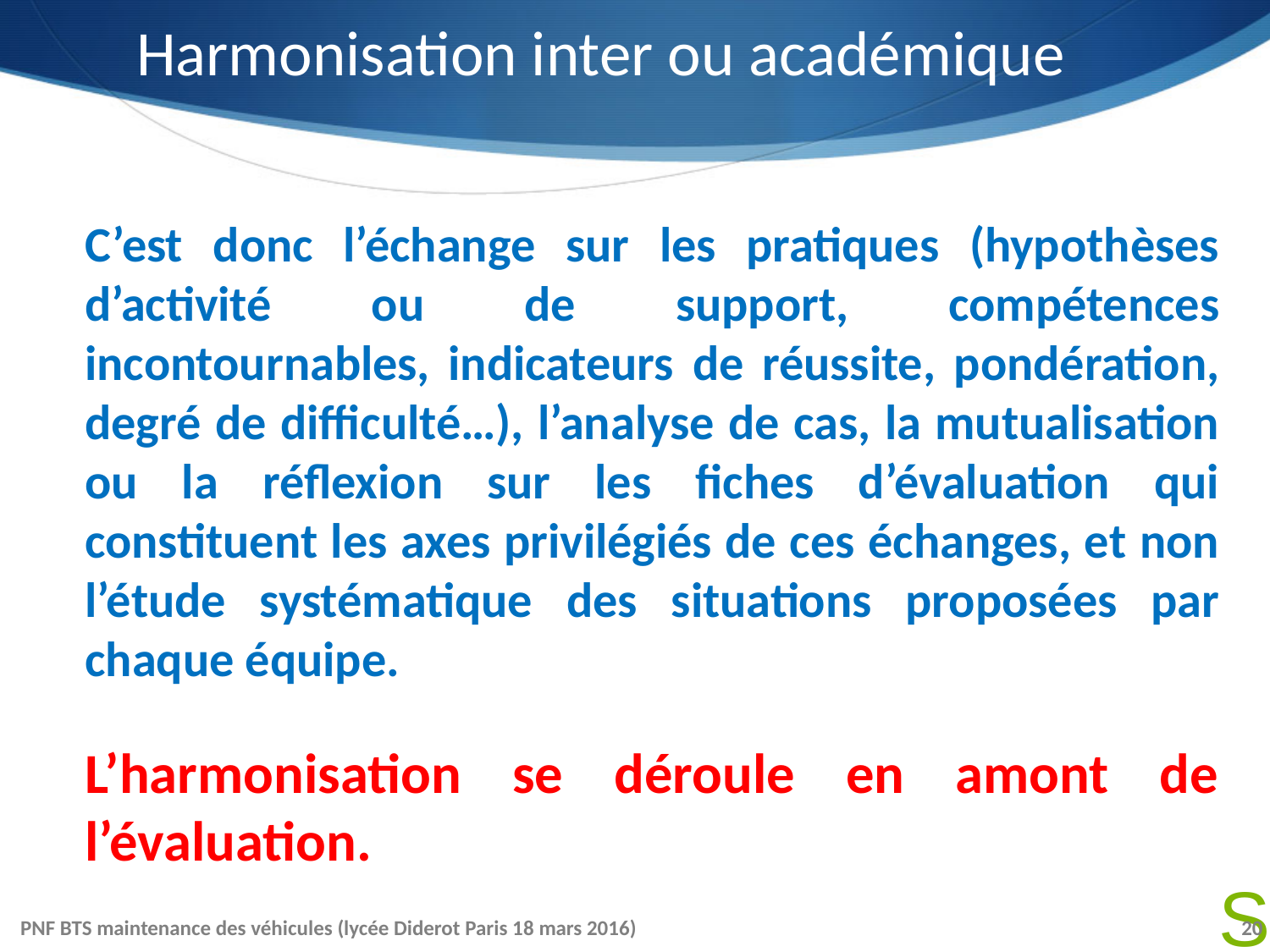

Harmonisation inter ou académique
C’est donc l’échange sur les pratiques (hypothèses d’activité ou de support, compétences incontournables, indicateurs de réussite, pondération, degré de difficulté…), l’analyse de cas, la mutualisation ou la réflexion sur les fiches d’évaluation qui constituent les axes privilégiés de ces échanges, et non l’étude systématique des situations proposées par chaque équipe.

L’harmonisation se déroule en amont de l’évaluation.